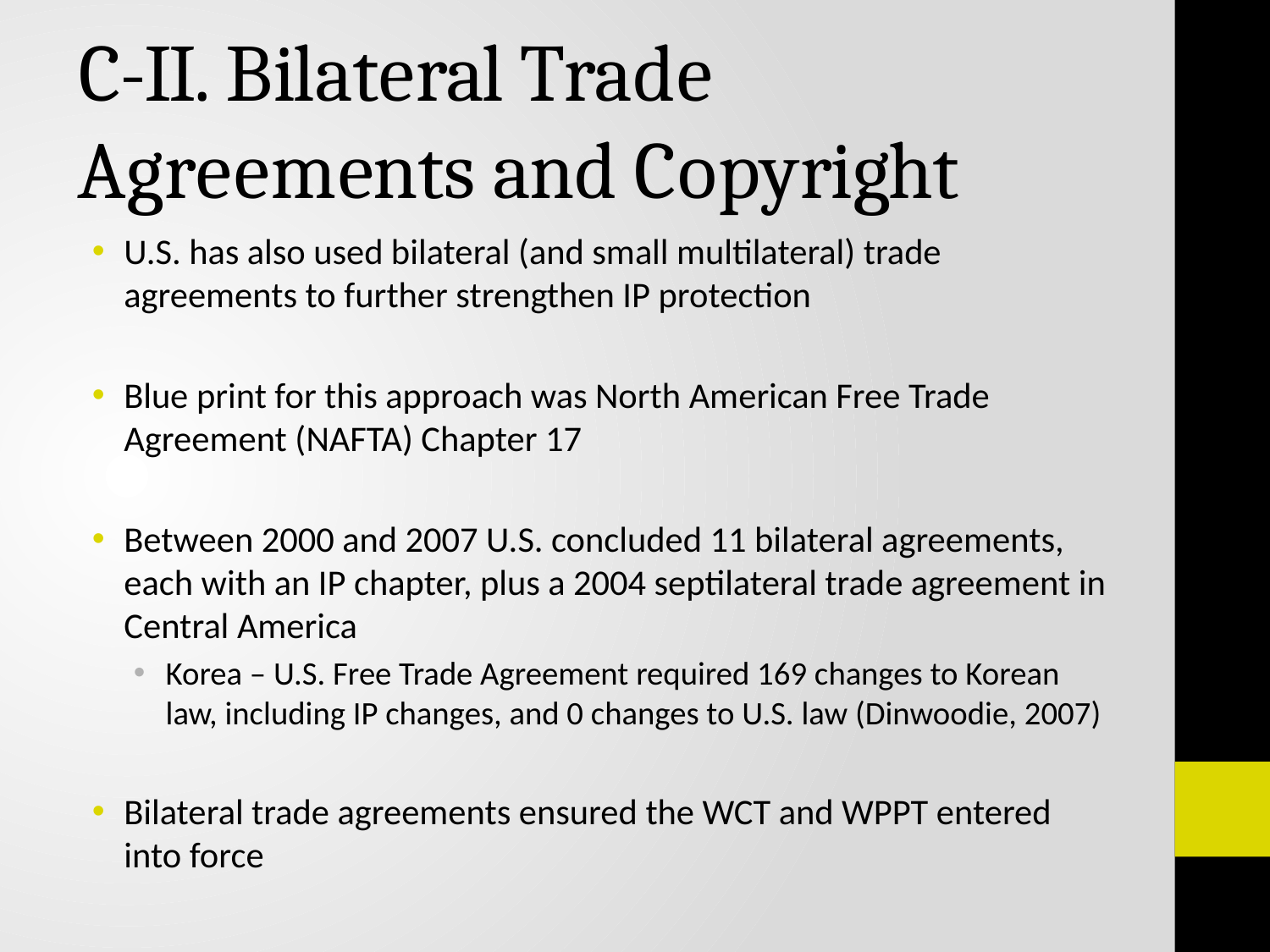

# C-II. Bilateral Trade Agreements and Copyright
U.S. has also used bilateral (and small multilateral) trade agreements to further strengthen IP protection

Blue print for this approach was North American Free Trade Agreement (NAFTA) Chapter 17

Between 2000 and 2007 U.S. concluded 11 bilateral agreements, each with an IP chapter, plus a 2004 septilateral trade agreement in Central America
Korea – U.S. Free Trade Agreement required 169 changes to Korean law, including IP changes, and 0 changes to U.S. law (Dinwoodie, 2007)

Bilateral trade agreements ensured the WCT and WPPT entered into force